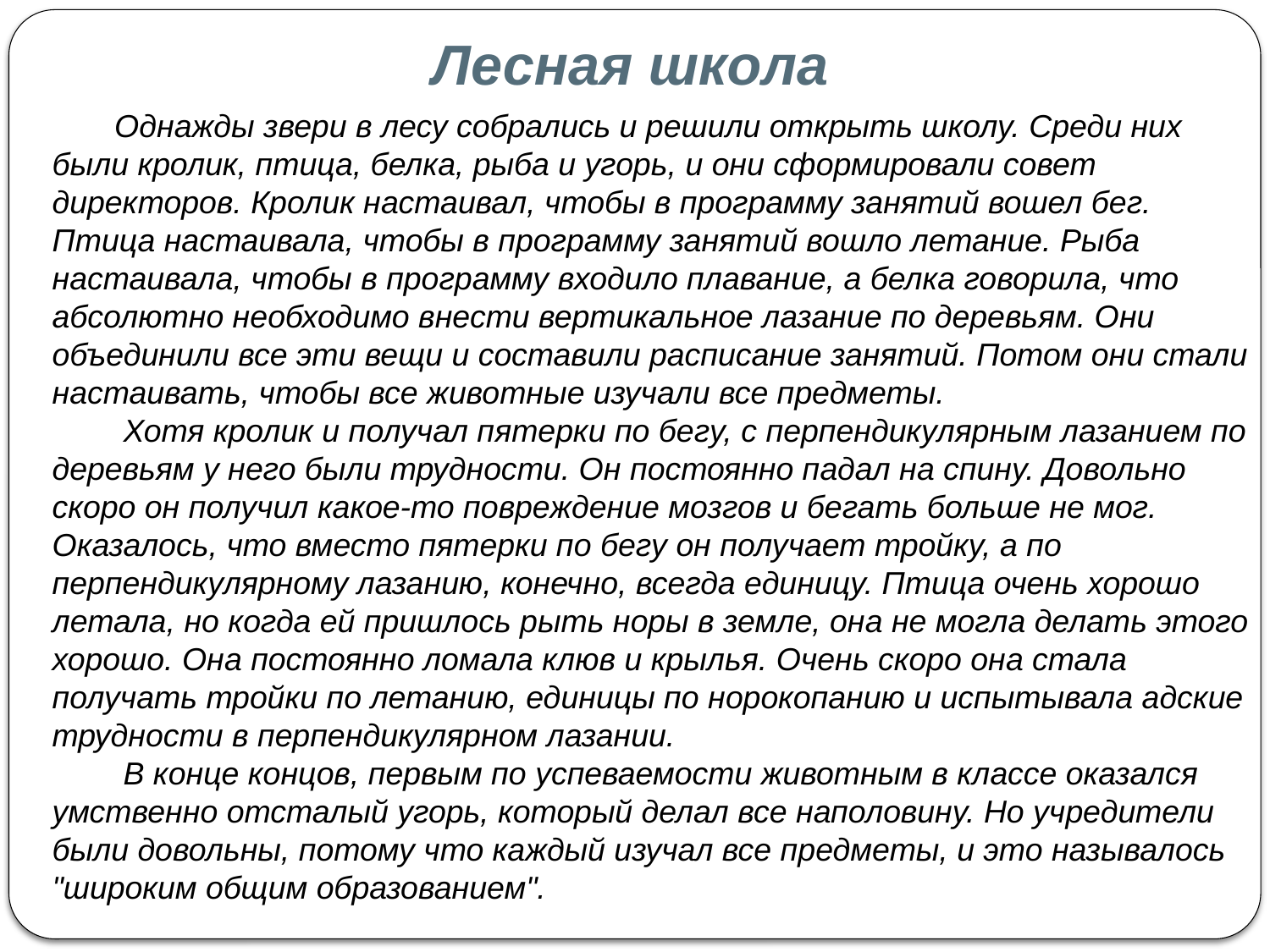

# Лесная школа
       Однажды звери в лесу собрались и решили открыть школу. Среди них были кролик, птица, белка, рыба и угорь, и они сформировали совет директоров. Кролик настаивал, чтобы в программу занятий вошел бег. Птица настаивала, чтобы в программу занятий вошло летание. Рыба настаивала, чтобы в программу входило плавание, а белка говорила, что абсолютно необходимо внести вертикальное лазание по деревьям. Они объединили все эти вещи и составили расписание занятий. Потом они стали настаивать, чтобы все животные изучали все предметы.
        Хотя кролик и получал пятерки по бегу, с перпендикулярным лазанием по деревьям у него были трудности. Он постоянно падал на спину. Довольно скоро он получил какое-то повреждение мозгов и бегать больше не мог. Оказалось, что вместо пятерки по бегу он получает тройку, а по перпендикулярному лазанию, конечно, всегда единицу. Птица очень хорошо летала, но когда ей пришлось рыть норы в земле, она не могла делать этого хорошо. Она постоянно ломала клюв и крылья. Очень скоро она стала получать тройки по летанию, единицы по норокопанию и испытывала адские трудности в перпендикулярном лазании.
        В конце концов, первым по успеваемости животным в классе оказался умственно отсталый угорь, который делал все наполовину. Но учредители были довольны, потому что каждый изучал все предметы, и это называлось "широким общим образованием".